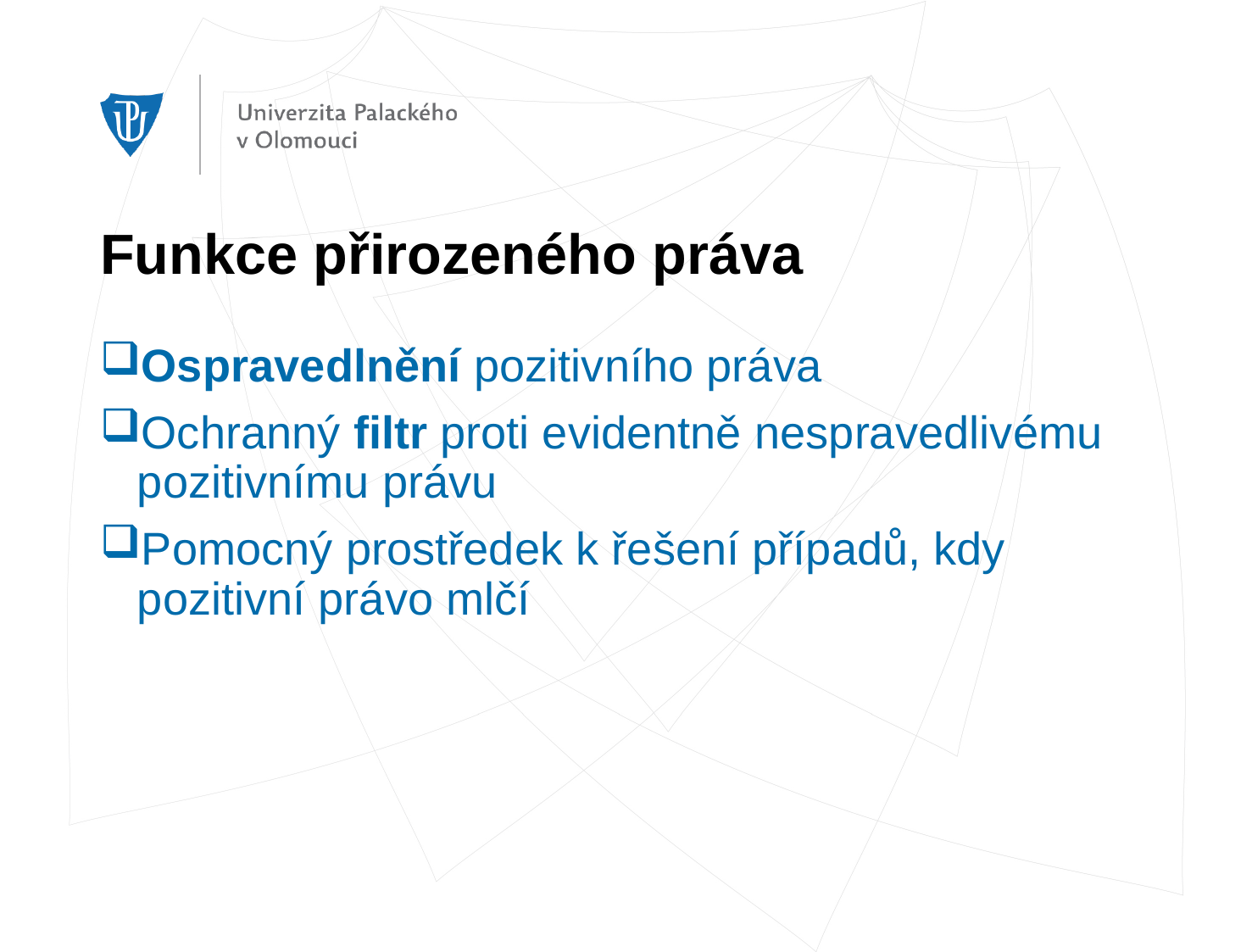

# Funkce přirozeného práva
Ospravedlnění pozitivního práva
Ochranný filtr proti evidentně nespravedlivému pozitivnímu právu
Pomocný prostředek k řešení případů, kdy pozitivní právo mlčí